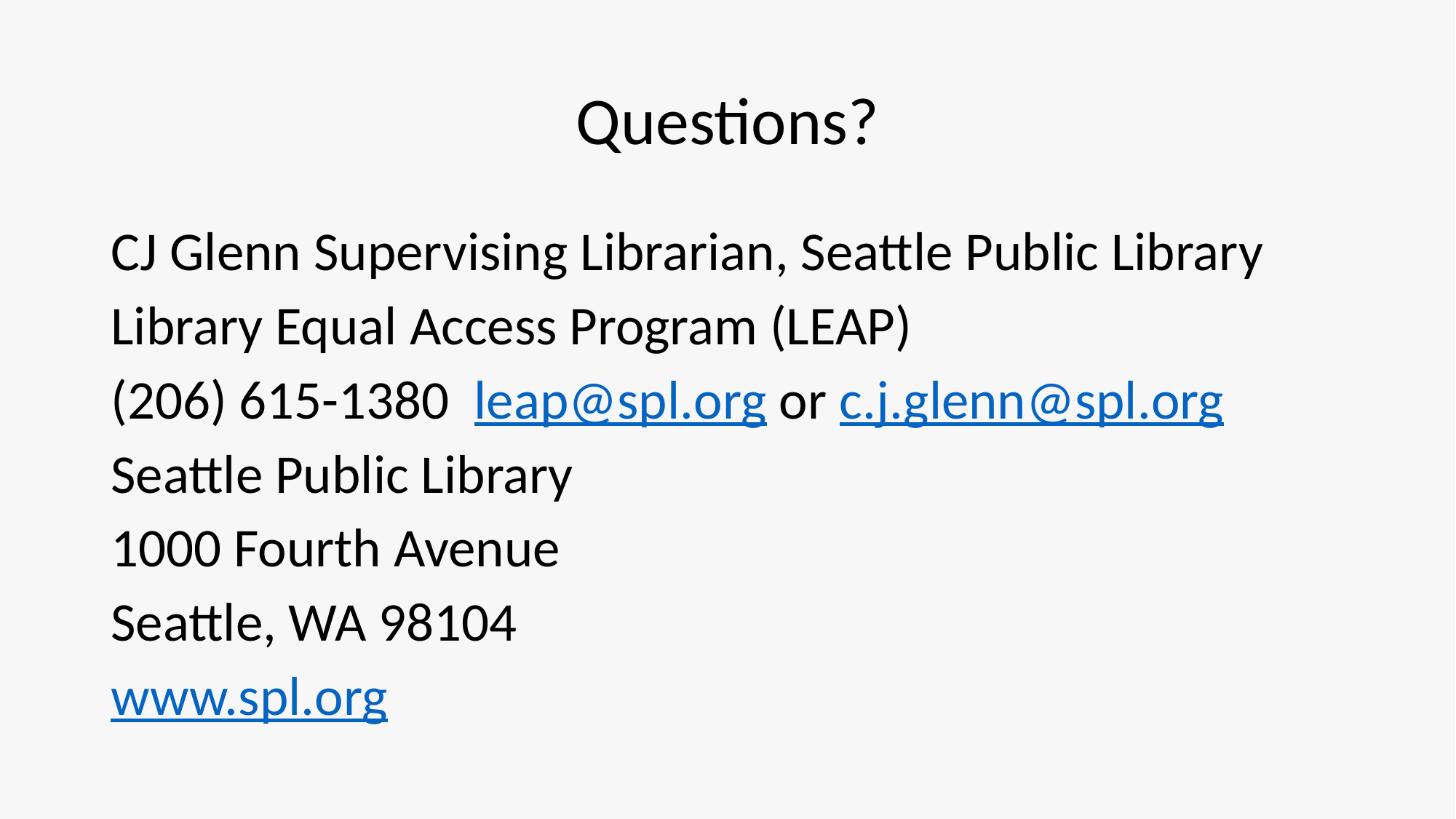

# Questions?
CJ Glenn Supervising Librarian, Seattle Public Library
Library Equal Access Program (LEAP)
(206) 615-1380  leap@spl.org or c.j.glenn@spl.org
Seattle Public Library
1000 Fourth Avenue
Seattle, WA 98104
www.spl.org